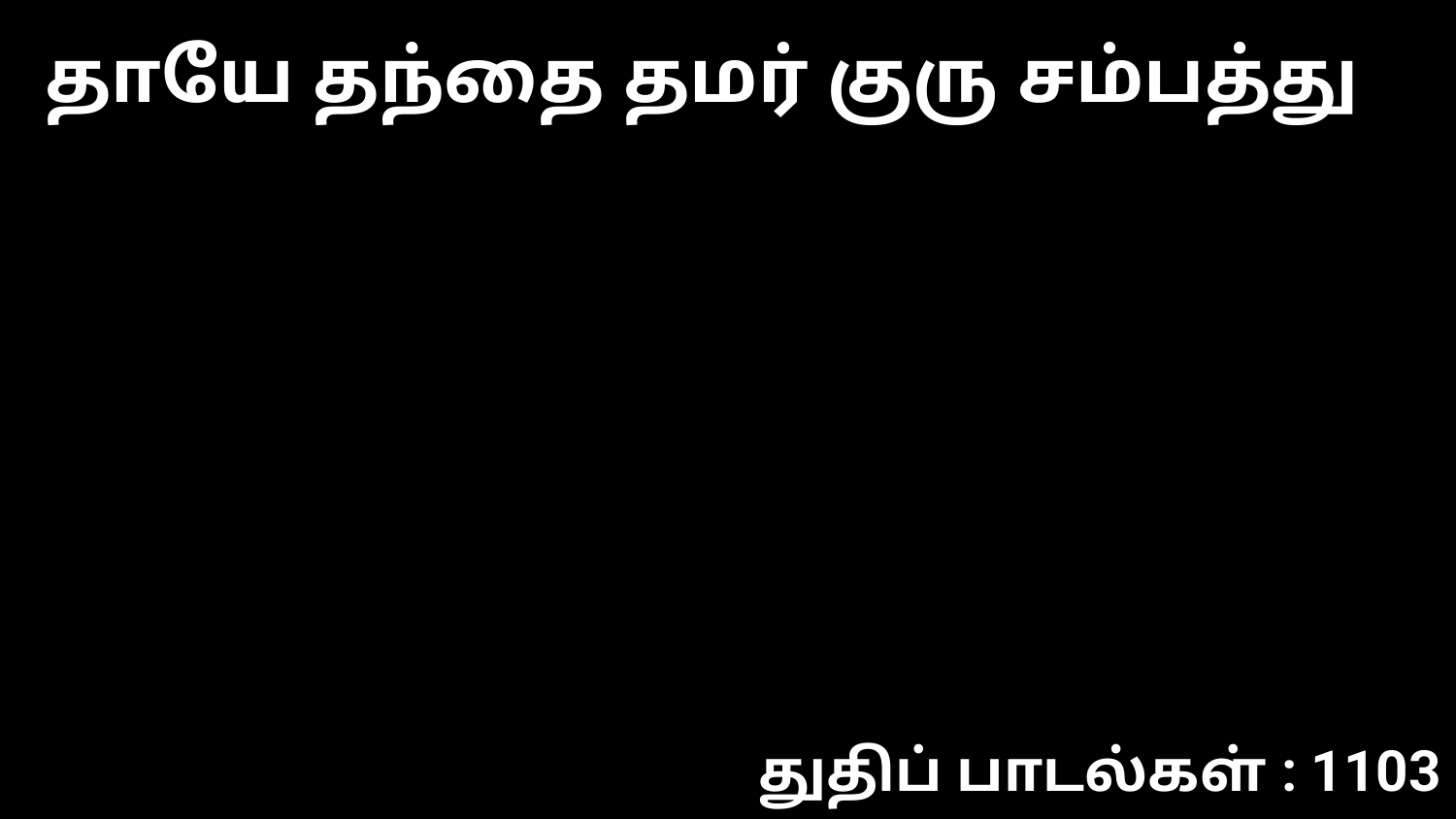

தாயே தந்தை தமர் குரு சம்பத்து
துதிப் பாடல்கள் : 1103